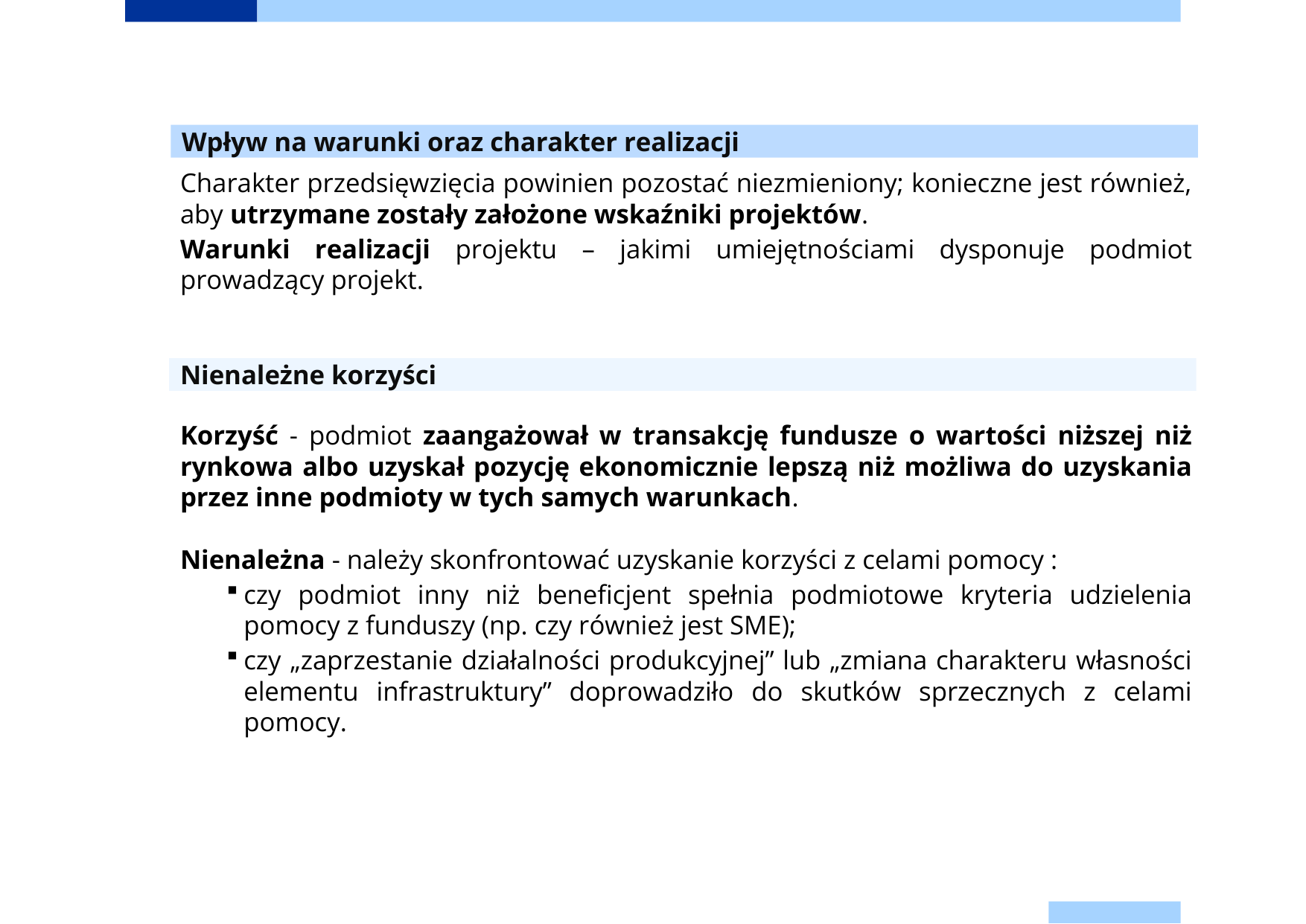

Wpływ na warunki oraz charakter realizacji
Charakter przedsięwzięcia powinien pozostać niezmieniony; konieczne jest również, aby utrzymane zostały założone wskaźniki projektów.
Warunki realizacji projektu – jakimi umiejętnościami dysponuje podmiot prowadzący projekt.

Nienależne korzyści

Korzyść - podmiot zaangażował w transakcję fundusze o wartości niższej niż rynkowa albo uzyskał pozycję ekonomicznie lepszą niż możliwa do uzyskania przez inne podmioty w tych samych warunkach.

Nienależna - należy skonfrontować uzyskanie korzyści z celami pomocy :
czy podmiot inny niż beneficjent spełnia podmiotowe kryteria udzielenia pomocy z funduszy (np. czy również jest SME);
czy „zaprzestanie działalności produkcyjnej” lub „zmiana charakteru własności elementu infrastruktury” doprowadziło do skutków sprzecznych z celami pomocy.

Nienależne korzyści